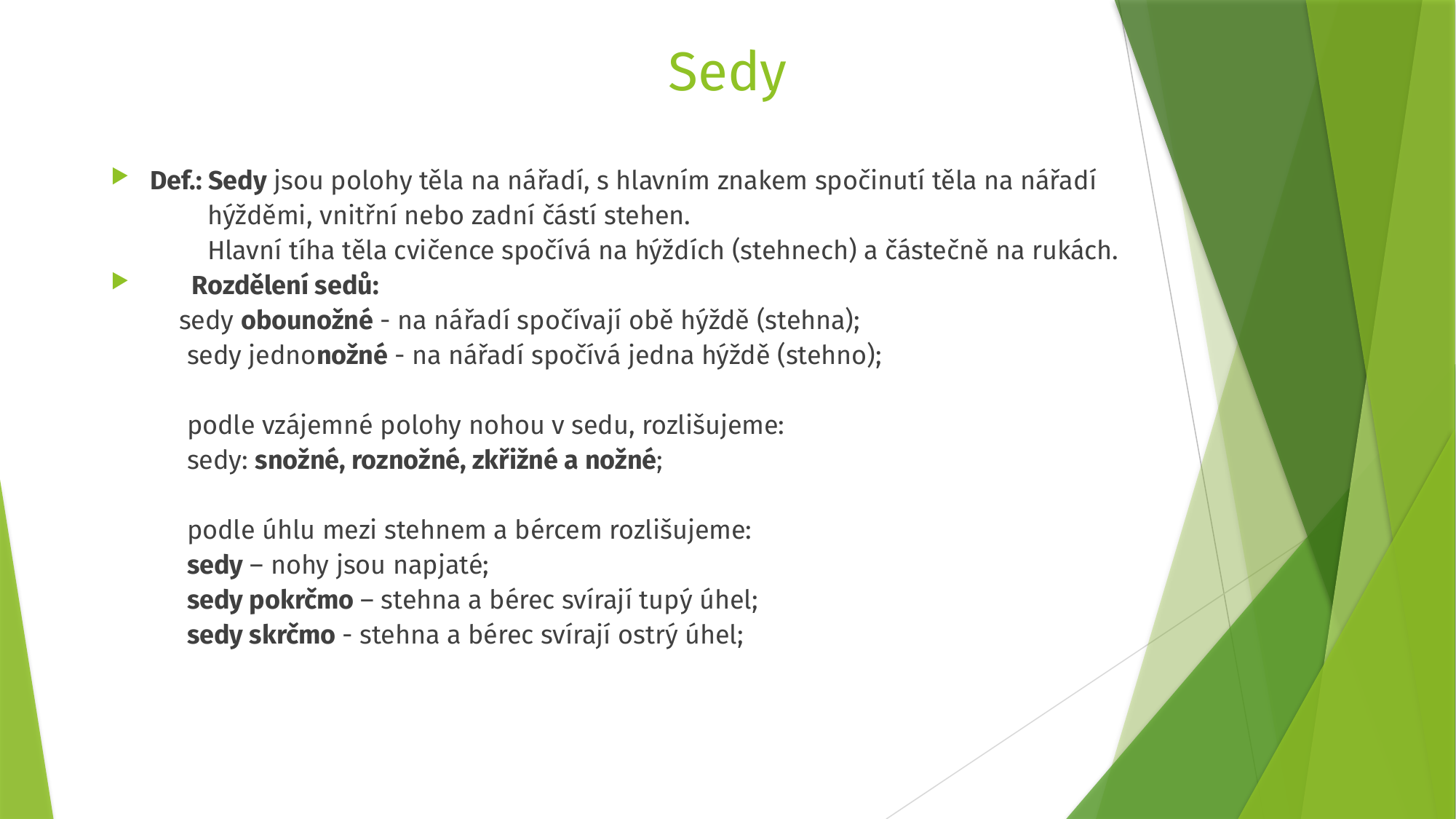

# Sedy
Def.: Sedy jsou polohy těla na nářadí, s hlavním znakem spočinutí těla na nářadí
              hýžděmi, vnitřní nebo zadní částí stehen.
              Hlavní tíha těla cvičence spočívá na hýždích (stehnech) a částečně na rukách.
      Rozdělení sedů:
           sedy obounožné - na nářadí spočívají obě hýždě (stehna);
           sedy jednonožné - na nářadí spočívá jedna hýždě (stehno);

           podle vzájemné polohy nohou v sedu, rozlišujeme:
           sedy: snožné, roznožné, zkřižné a nožné;

           podle úhlu mezi stehnem a bércem rozlišujeme:
           sedy – nohy jsou napjaté;
           sedy pokrčmo – stehna a bérec svírají tupý úhel;
           sedy skrčmo - stehna a bérec svírají ostrý úhel;